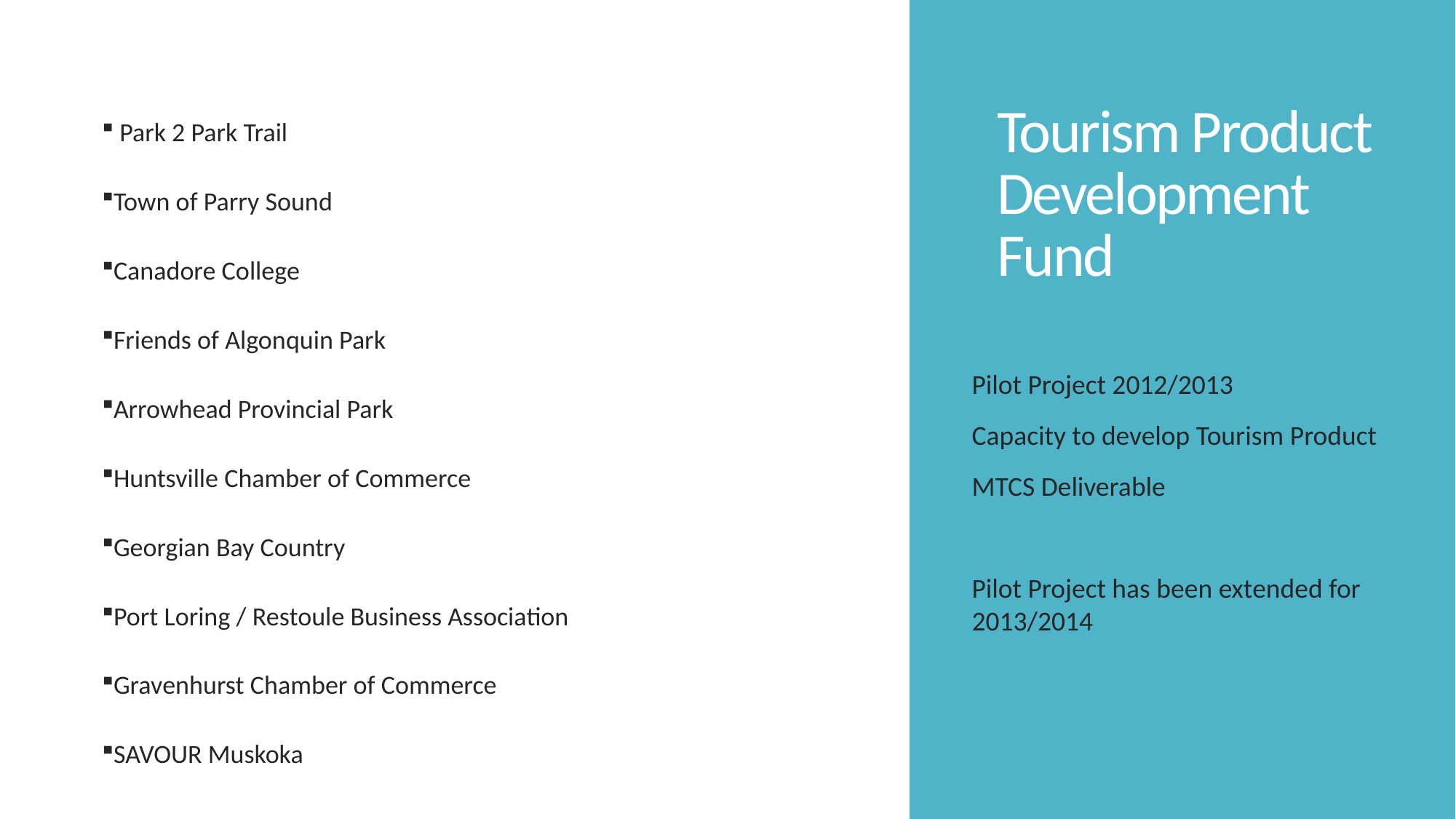

# Tourism Product Development Fund
 Park 2 Park Trail
Town of Parry Sound
Canadore College
Friends of Algonquin Park
Arrowhead Provincial Park
Huntsville Chamber of Commerce
Georgian Bay Country
Port Loring / Restoule Business Association
Gravenhurst Chamber of Commerce
SAVOUR Muskoka

Pilot Project 2012/2013
Capacity to develop Tourism Product
MTCS Deliverable

Pilot Project has been extended for 2013/2014